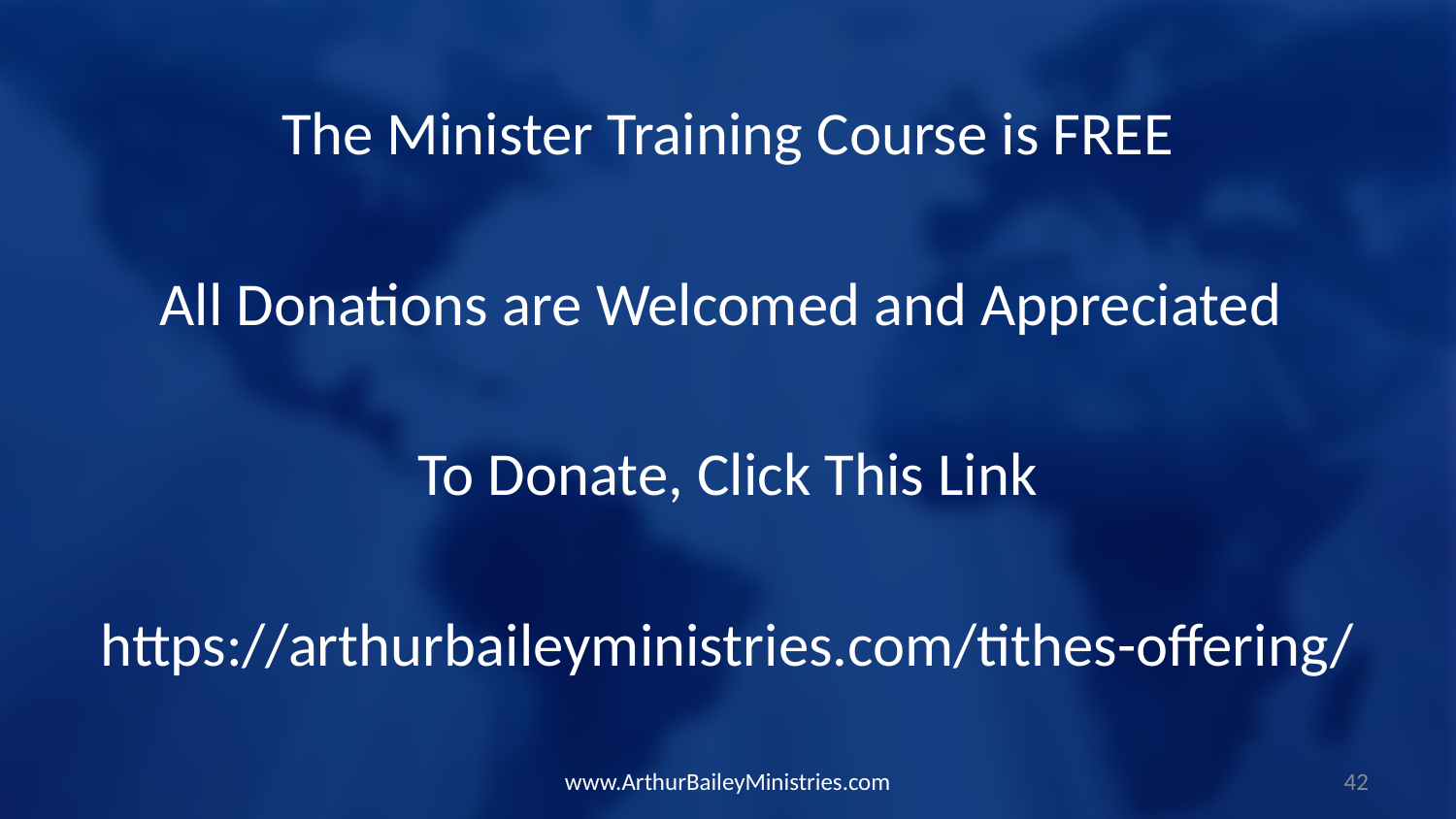

The Minister Training Course is FREE

All Donations are Welcomed and Appreciated

To Donate, Click This Link

https://arthurbaileyministries.com/tithes-offering/
www.ArthurBaileyMinistries.com
42